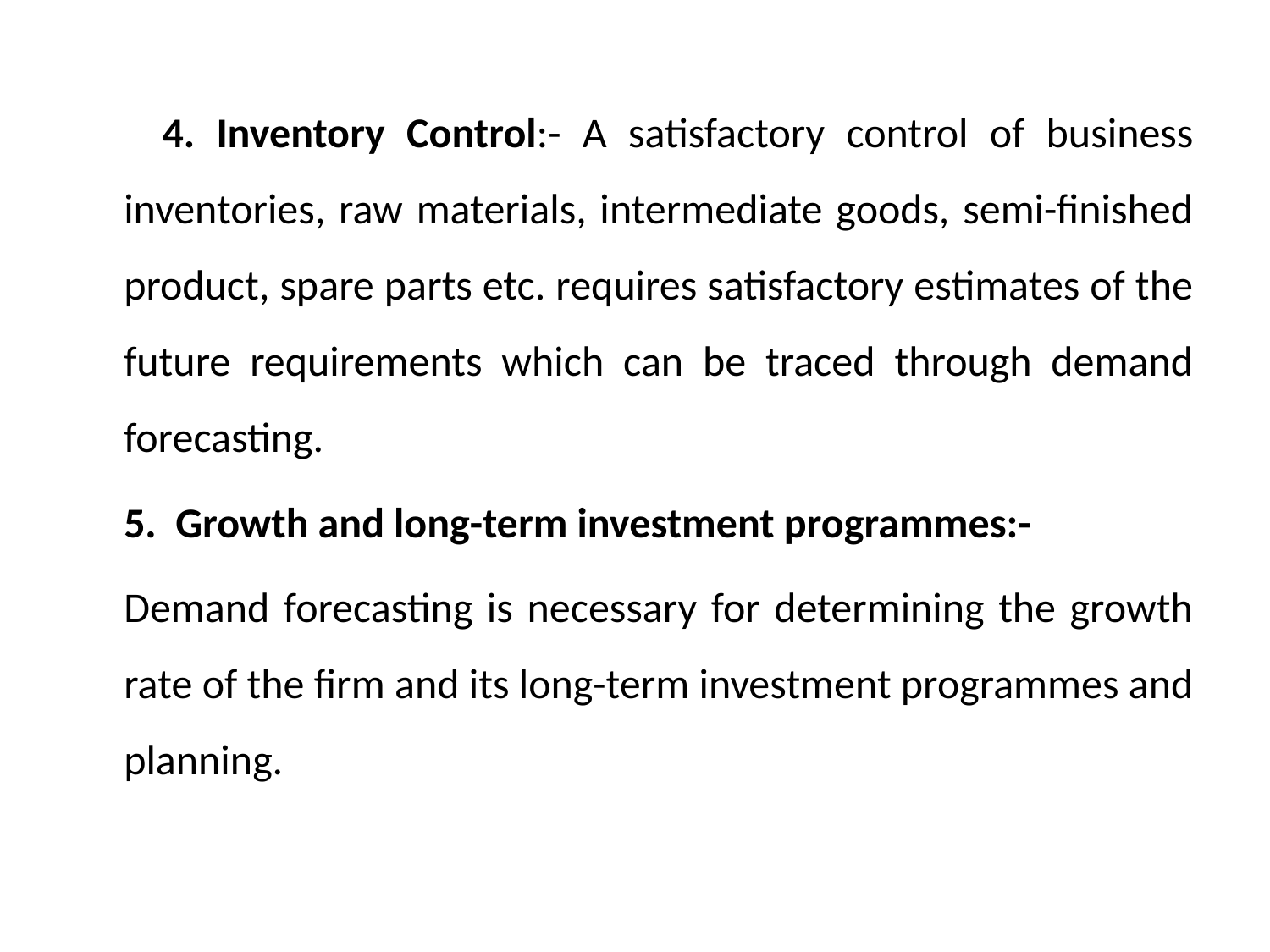

4. Inventory Control:- A satisfactory control of business inventories, raw materials, intermediate goods, semi-finished product, spare parts etc. requires satisfactory estimates of the future requirements which can be traced through demand forecasting.
	5.  Growth and long-term investment programmes:-
	Demand forecasting is necessary for determining the growth rate of the firm and its long-term investment programmes and planning.